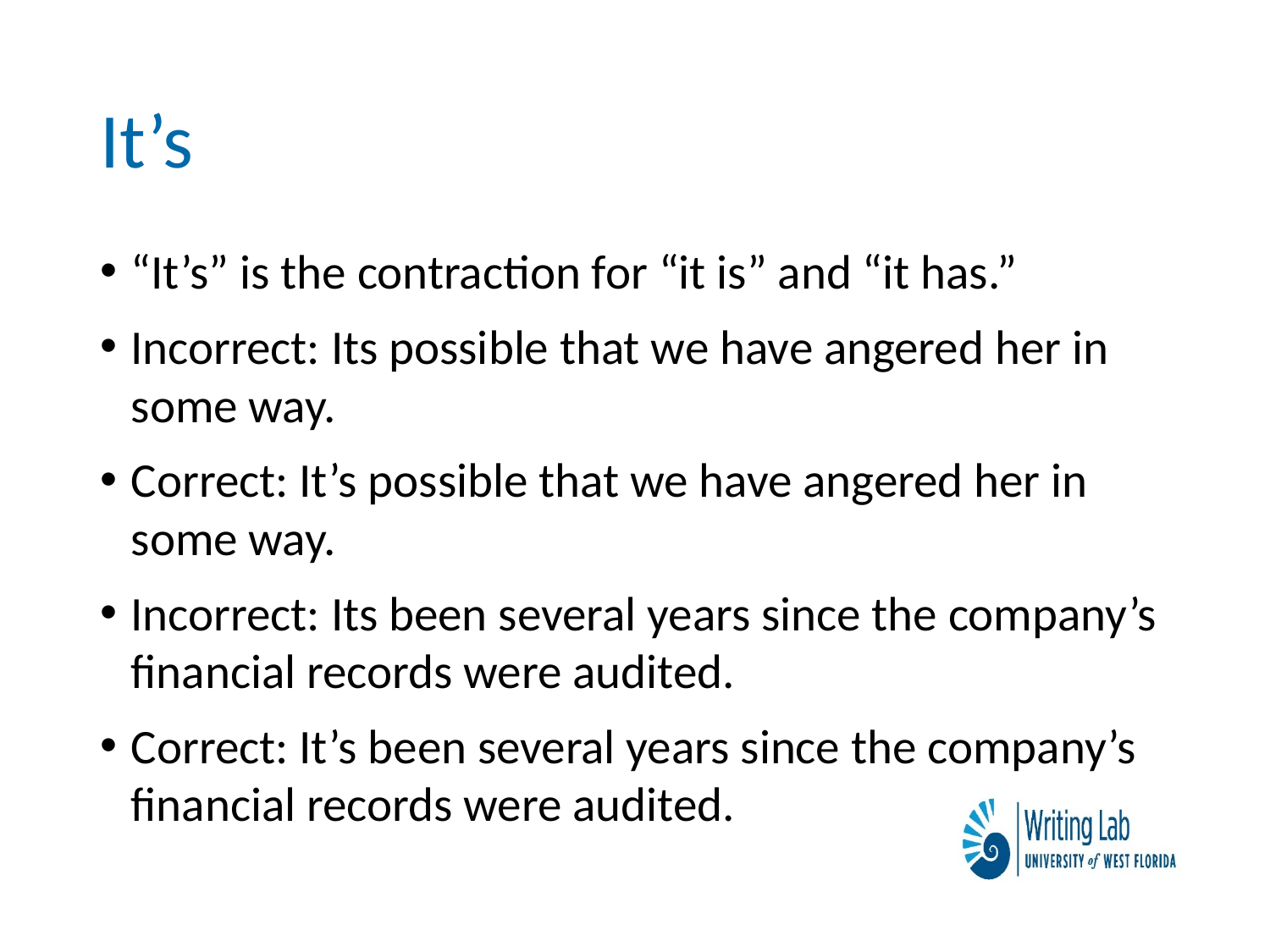

# It’s
“It’s” is the contraction for “it is” and “it has.”
Incorrect: Its possible that we have angered her in some way.
Correct: It’s possible that we have angered her in some way.
Incorrect: Its been several years since the company’s financial records were audited.
Correct: It’s been several years since the company’s financial records were audited.